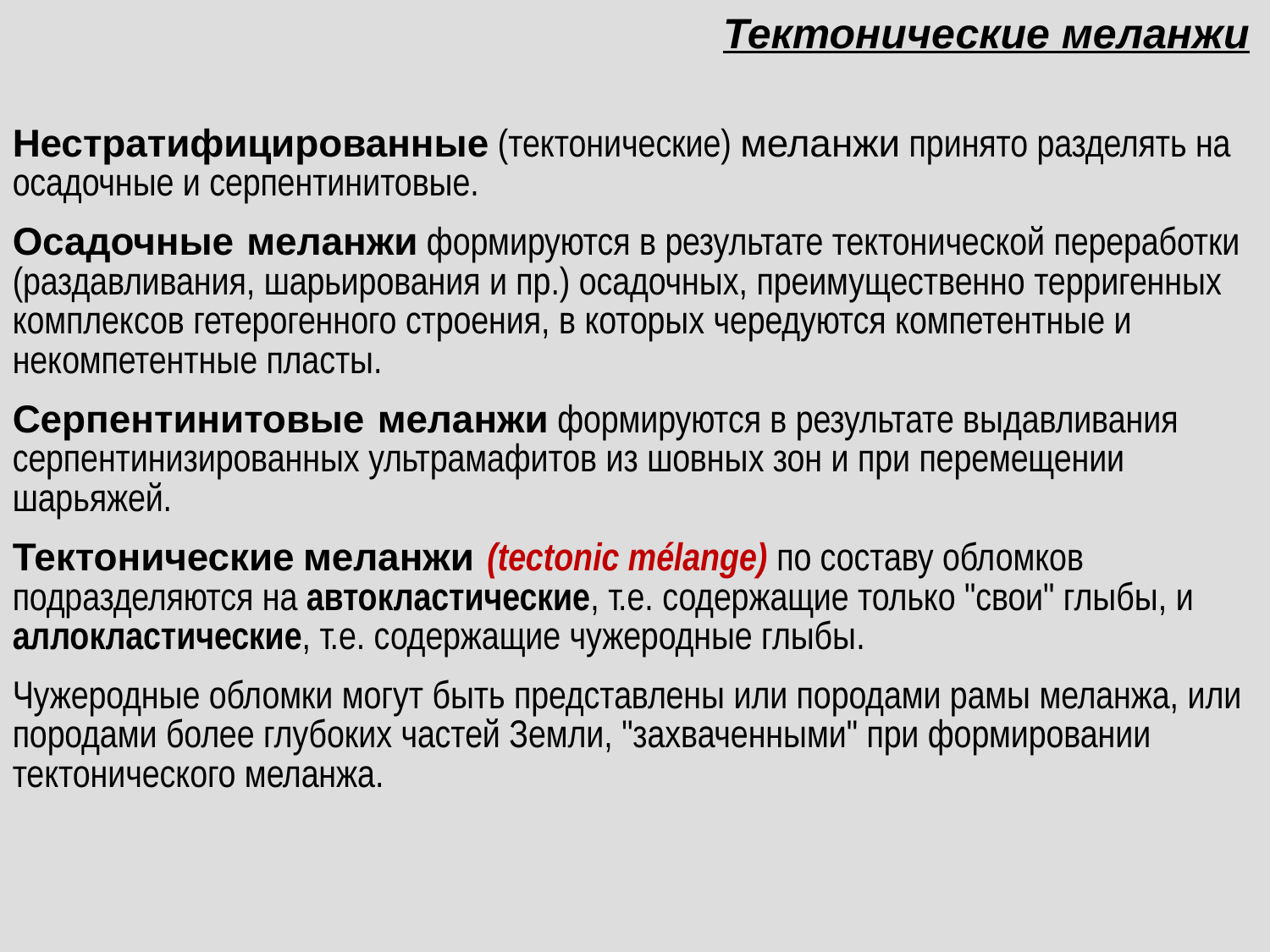

# Тектонические меланжи
Нестратифицированные (тектонические) меланжи принято разделять на осадочные и серпентинитовые.
Осадочные меланжи формируются в результате тектонической переработки (раздавливания, шарьирования и пр.) осадочных, преимущественно терригенных комплексов гетерогенного строения, в которых чередуются компетентные и некомпетентные пласты.
Серпентинитовые меланжи формируются в результате выдавливания серпентинизированных ультрамафитов из шовных зон и при перемещении шарьяжей.
Тектонические меланжи (tectonic mélange) по составу обломков подразделяются на автокластические, т.е. содержащие только "свои" глыбы, и аллокластические, т.е. содержащие чужеродные глыбы.
Чужеродные обломки могут быть представлены или породами рамы меланжа, или породами более глубоких частей Земли, "захваченными" при формировании тектонического меланжа.